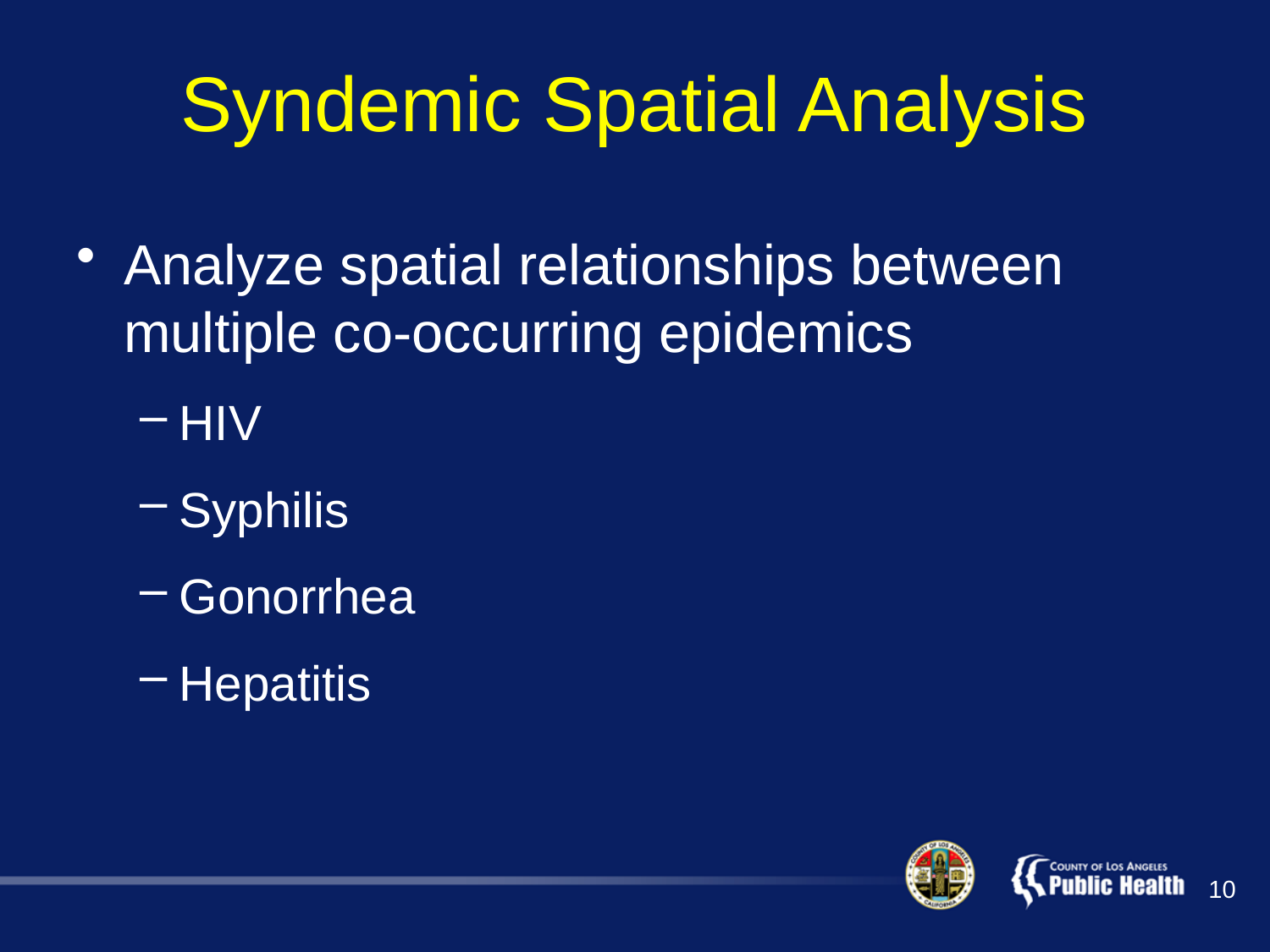

# Syndemic Spatial Analysis
Analyze spatial relationships between multiple co-occurring epidemics
HIV
Syphilis
Gonorrhea
Hepatitis
10